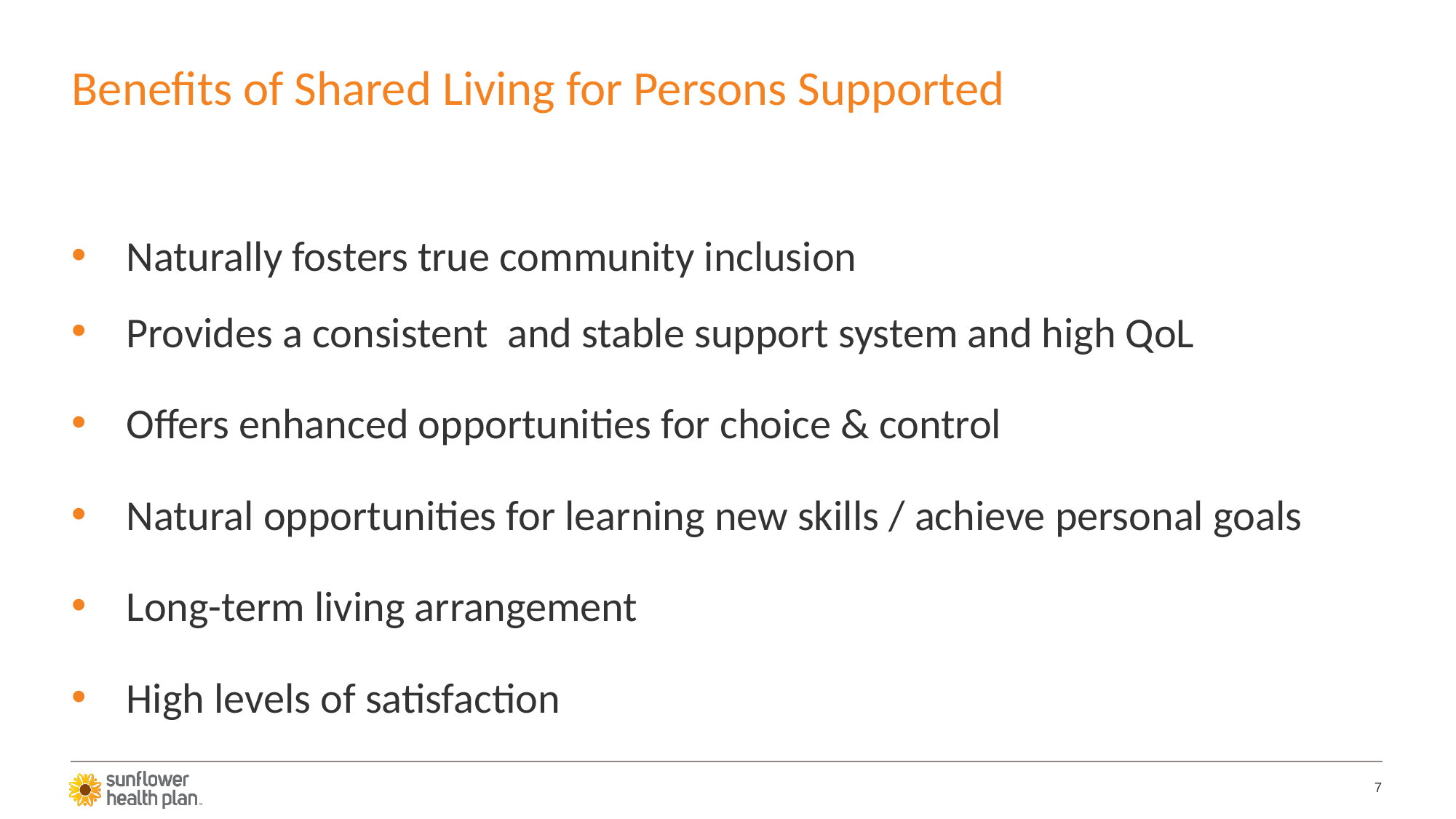

# Benefits of Shared Living for Persons Supported
Naturally fosters true community inclusion
Provides a consistent  and stable support system and high QoL
Offers enhanced opportunities for choice & control
Natural opportunities for learning new skills / achieve personal goals
Long-term living arrangement
High levels of satisfaction
7